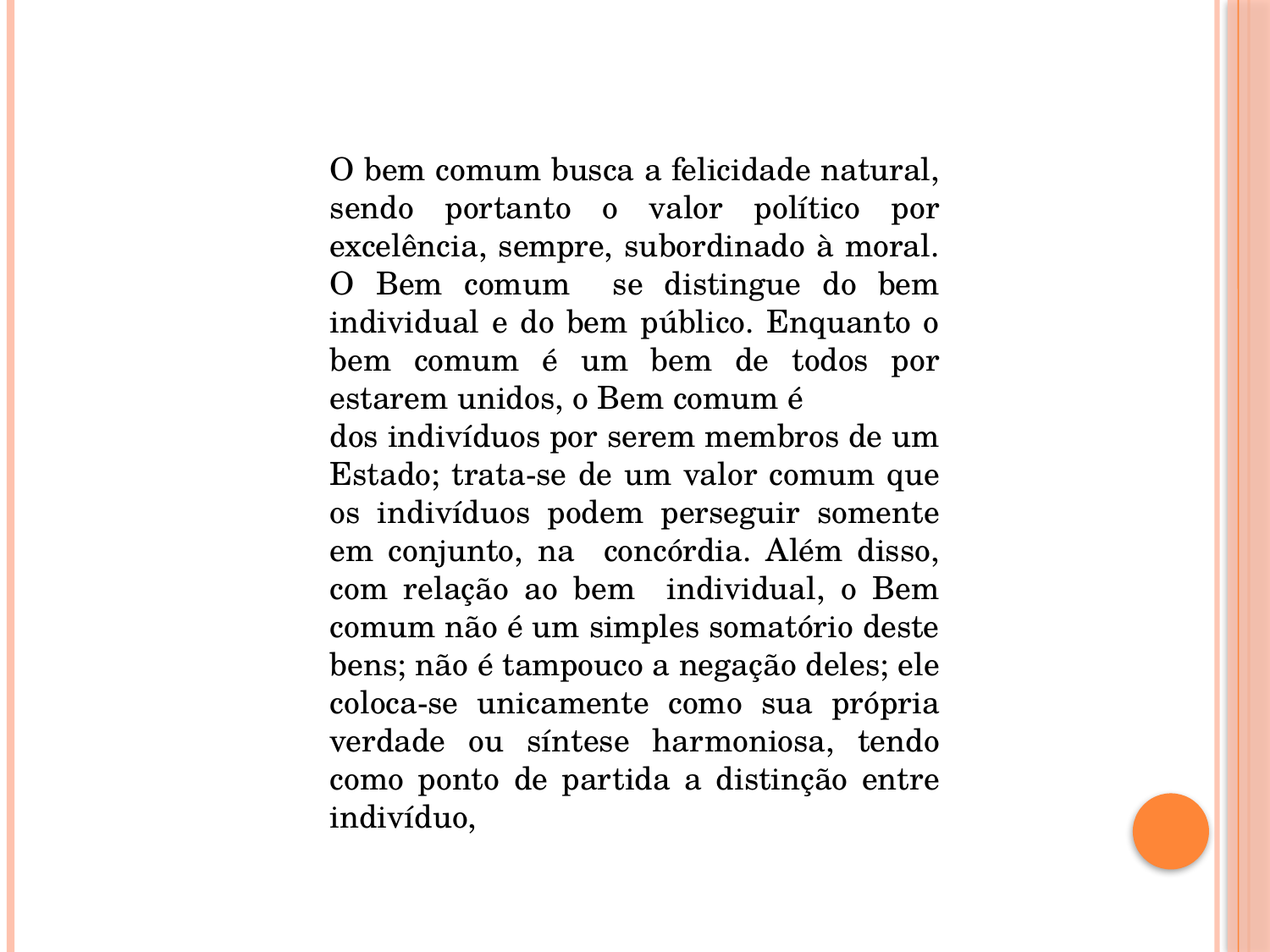

O bem comum busca a felicidade natural, sendo portanto o valor político por excelência, sempre, subordinado à moral. O Bem comum  se distingue do bem individual e do bem público. Enquanto o bem comum é um bem de todos por estarem unidos, o Bem comum é
dos indivíduos por serem membros de um Estado; trata-se de um valor comum que os indivíduos podem perseguir somente em conjunto, na  concórdia. Além disso, com relação ao bem  individual, o Bem comum não é um simples somatório deste bens; não é tampouco a negação deles; ele coloca-se unicamente como sua própria verdade ou síntese harmoniosa, tendo como ponto de partida a distinção entre indivíduo,